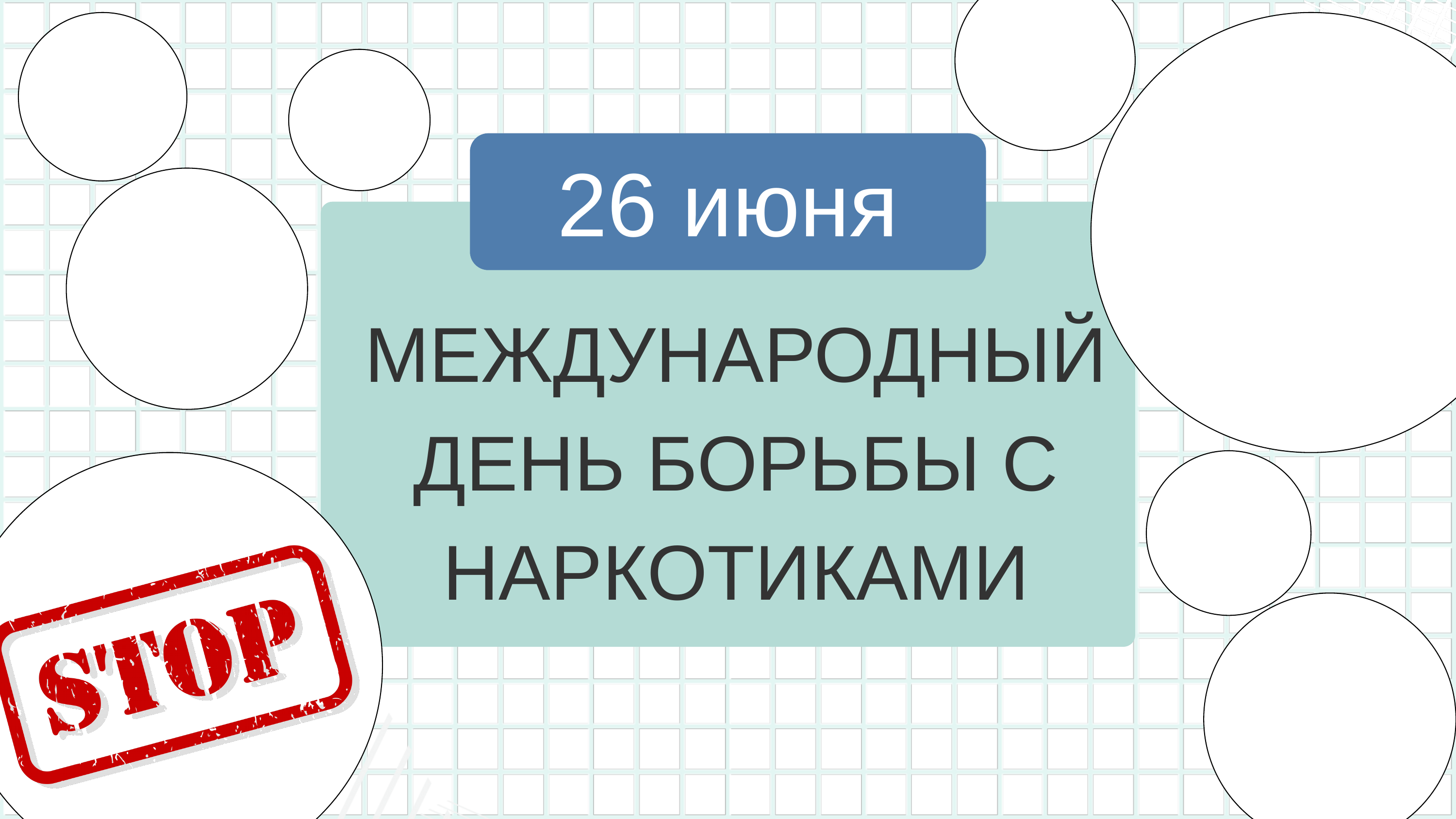

26 июня

МЕЖДУНАРОДНЫЙ ДЕНЬ БОРЬБЫ С НАРКОТИКАМИ